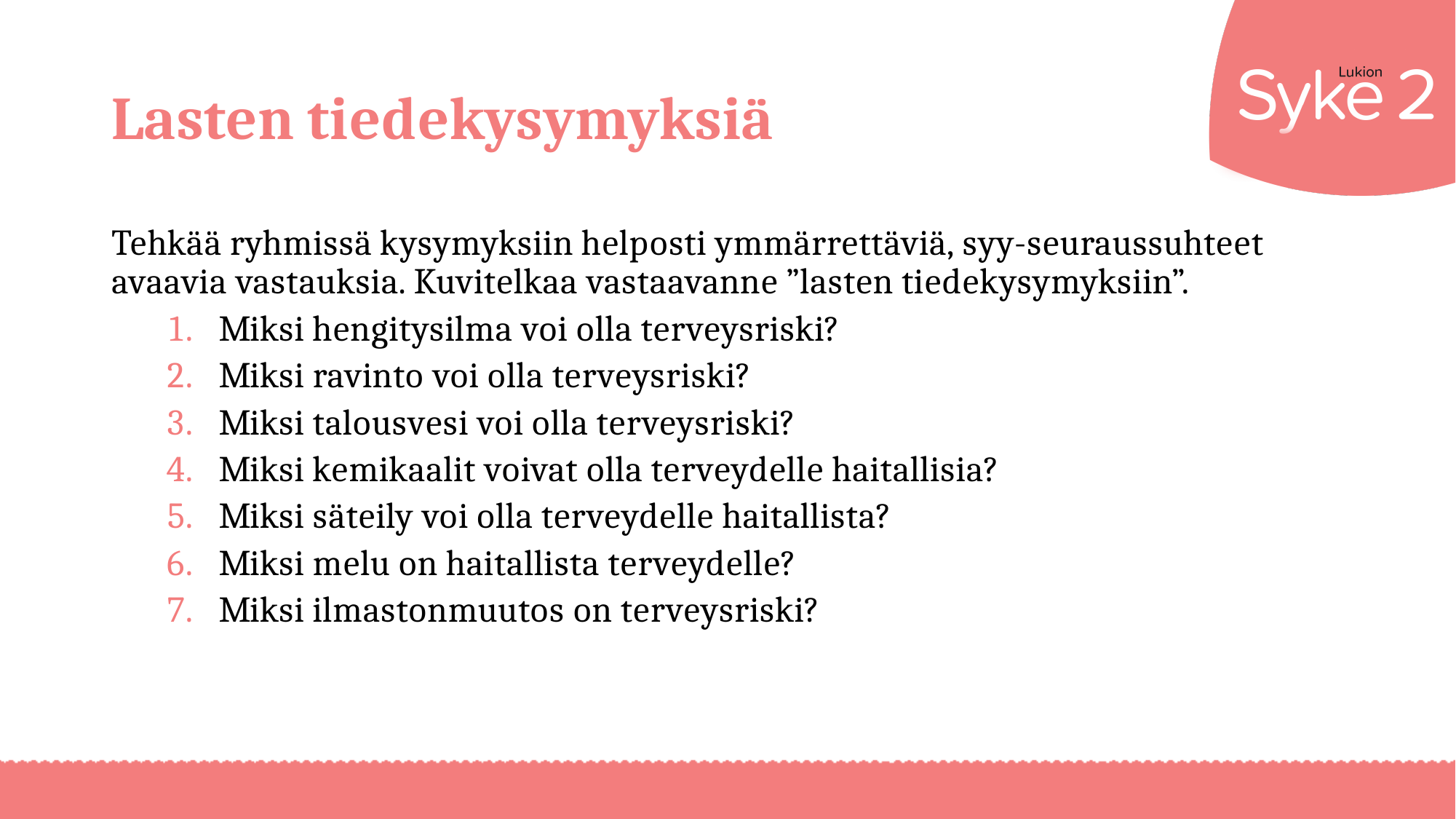

# Lasten tiedekysymyksiä
Tehkää ryhmissä kysymyksiin helposti ymmärrettäviä, syy-seuraussuhteet avaavia vastauksia. Kuvitelkaa vastaavanne ”lasten tiedekysymyksiin”.
Miksi hengitysilma voi olla terveysriski?
Miksi ravinto voi olla terveysriski?
Miksi talousvesi voi olla terveysriski?
Miksi kemikaalit voivat olla terveydelle haitallisia?
Miksi säteily voi olla terveydelle haitallista?
Miksi melu on haitallista terveydelle?
Miksi ilmastonmuutos on terveysriski?